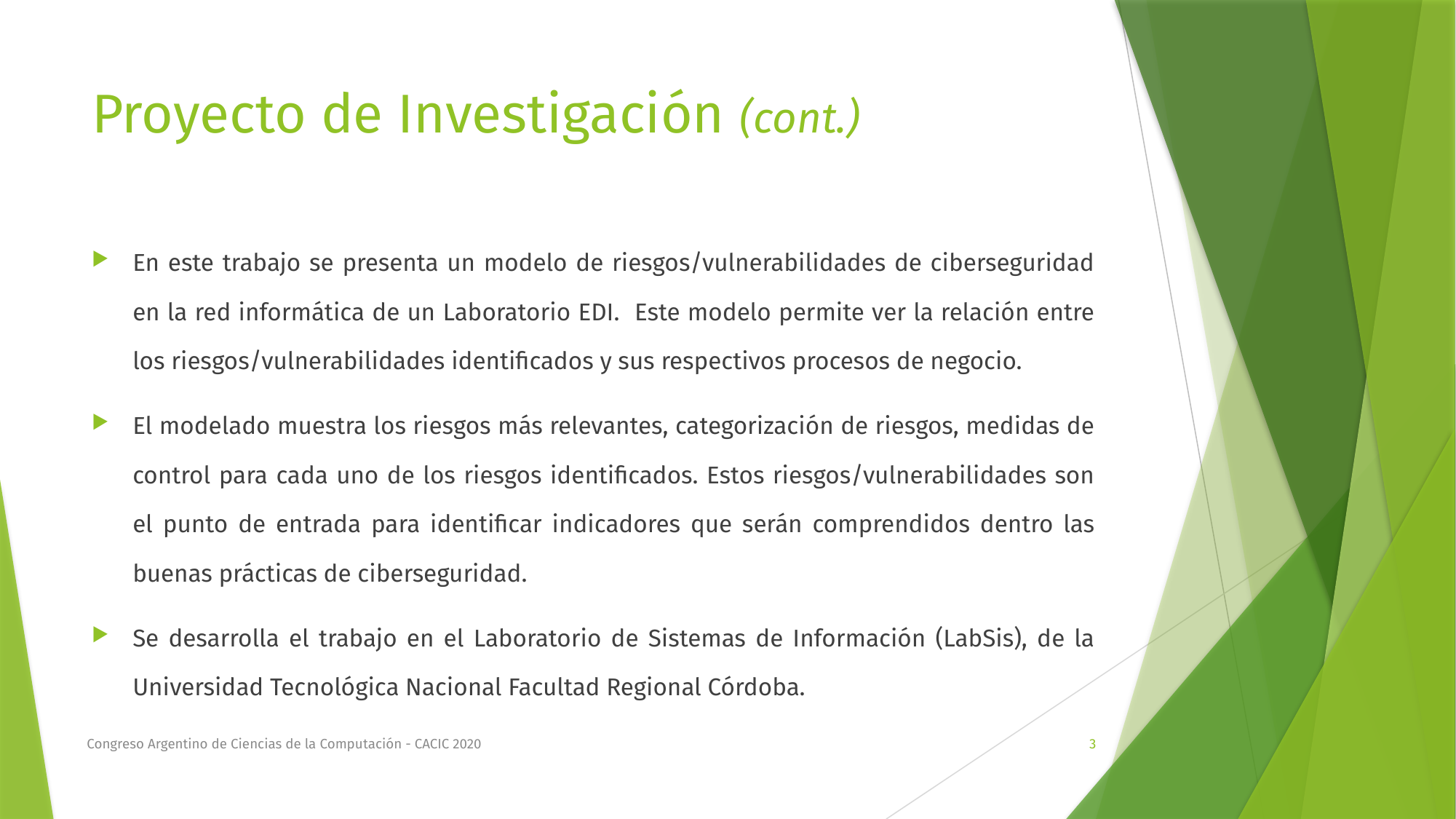

# Proyecto de Investigación (cont.)
En este trabajo se presenta un modelo de riesgos/vulnerabilidades de ciberseguridad en la red informática de un Laboratorio EDI.  Este modelo permite ver la relación entre los riesgos/vulnerabilidades identificados y sus respectivos procesos de negocio.
El modelado muestra los riesgos más relevantes, categorización de riesgos, medidas de control para cada uno de los riesgos identificados. Estos riesgos/vulnerabilidades son el punto de entrada para identificar indicadores que serán comprendidos dentro las buenas prácticas de ciberseguridad.
Se desarrolla el trabajo en el Laboratorio de Sistemas de Información (LabSis), de la Universidad Tecnológica Nacional Facultad Regional Córdoba.

Congreso Argentino de Ciencias de la Computación - CACIC 2020
3